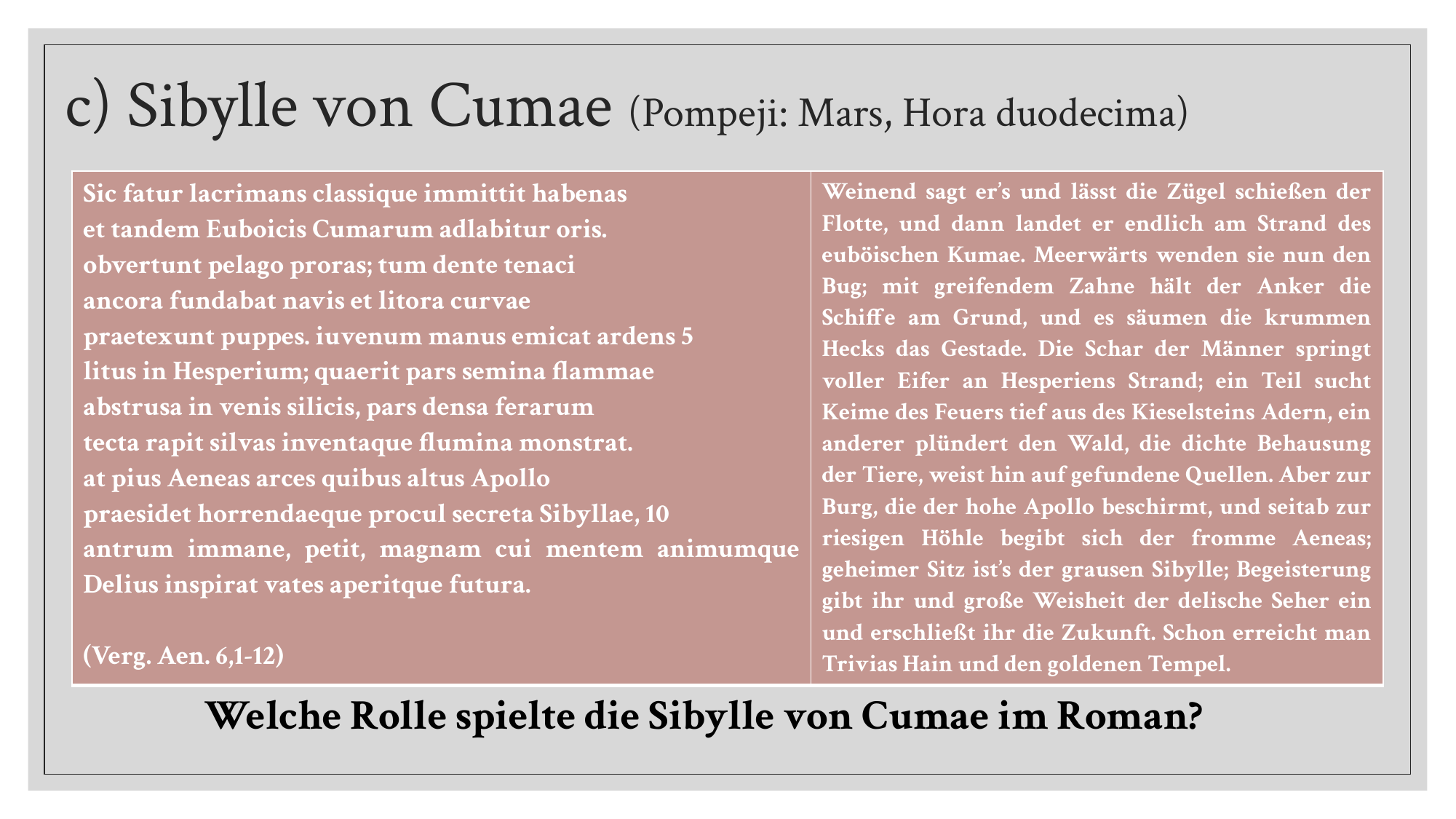

# c) Sibylle von Cumae (Pompeji: Mars, Hora duodecima)
| Sic fatur lacrimans classique immittit habenas et tandem Euboicis Cumarum adlabitur oris. obvertunt pelago proras; tum dente tenaci ancora fundabat navis et litora curvae praetexunt puppes. iuvenum manus emicat ardens 5 litus in Hesperium; quaerit pars semina flammae abstrusa in venis silicis, pars densa ferarum tecta rapit silvas inventaque flumina monstrat. at pius Aeneas arces quibus altus Apollo praesidet horrendaeque procul secreta Sibyllae, 10 antrum immane, petit, magnam cui mentem animumque Delius inspirat vates aperitque futura. (Verg. Aen. 6,1-12) | Weinend sagt er’s und lässt die Zügel schießen der Flotte, und dann landet er endlich am Strand des euböischen Kumae. Meerwärts wenden sie nun den Bug; mit greifendem Zahne hält der Anker die Schiffe am Grund, und es säumen die krummen Hecks das Gestade. Die Schar der Männer springt voller Eifer an Hesperiens Strand; ein Teil sucht Keime des Feuers tief aus des Kieselsteins Adern, ein anderer plündert den Wald, die dichte Behausung der Tiere, weist hin auf gefundene Quellen. Aber zur Burg, die der hohe Apollo beschirmt, und seitab zur riesigen Höhle begibt sich der fromme Aeneas; geheimer Sitz ist’s der grausen Sibylle; Begeisterung gibt ihr und große Weisheit der delische Seher ein und erschließt ihr die Zukunft. Schon erreicht man Trivias Hain und den goldenen Tempel. |
| --- | --- |
Welche Rolle spielte die Sibylle von Cumae im Roman?